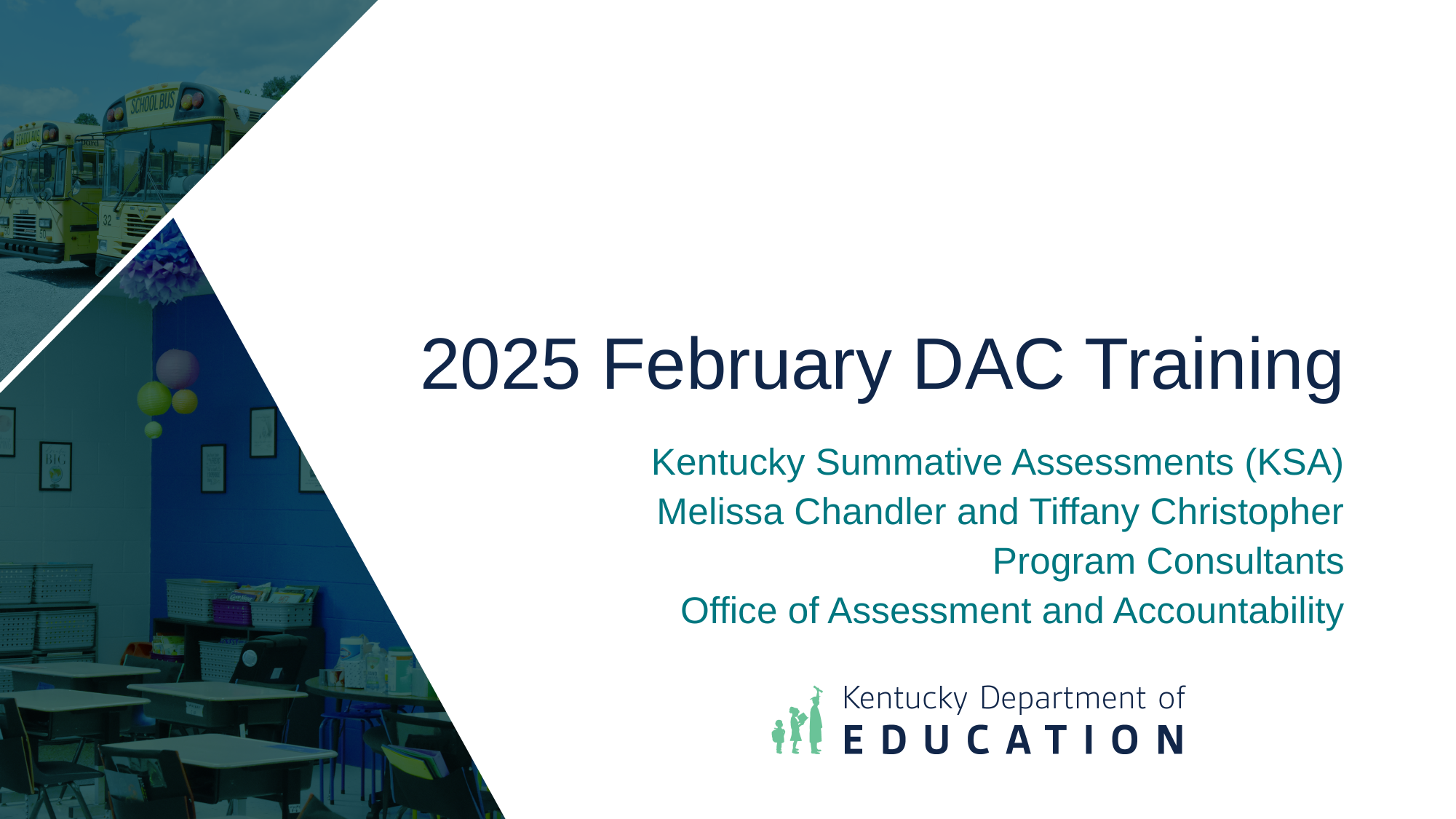

2025 February DAC Training
Kentucky Summative Assessments (KSA)
Melissa Chandler and Tiffany Christopher
Program Consultants
Office of Assessment and Accountability